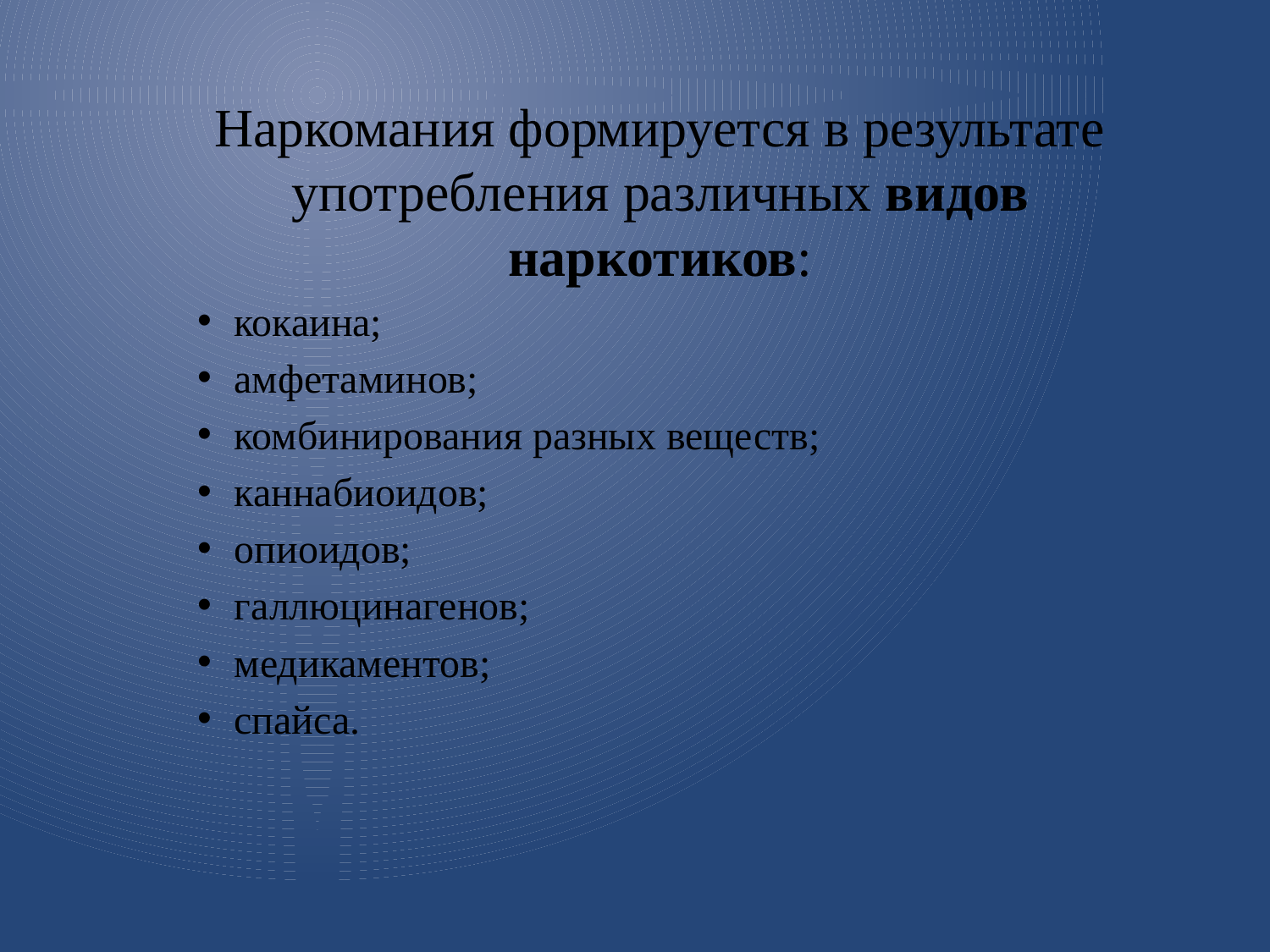

Наркомания формируется в результате употребления различных видов наркотиков:
кокаина;
амфетаминов;
комбинирования разных веществ;
каннабиоидов;
опиоидов;
галлюцинагенов;
медикаментов;
спайса.

#